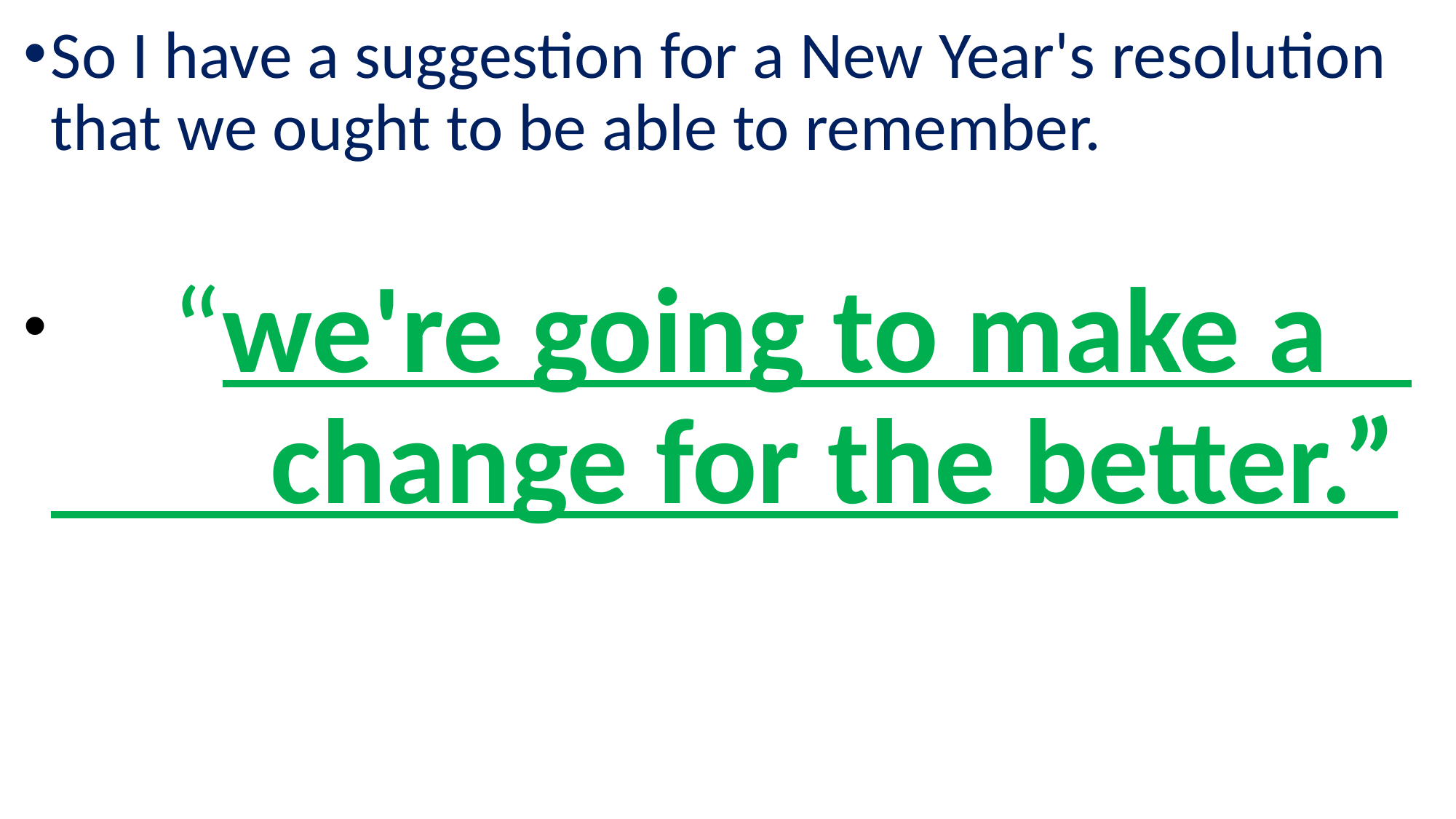

So I have a suggestion for a New Year's resolution that we ought to be able to remember.

       “we're going to make a            change for the better.”